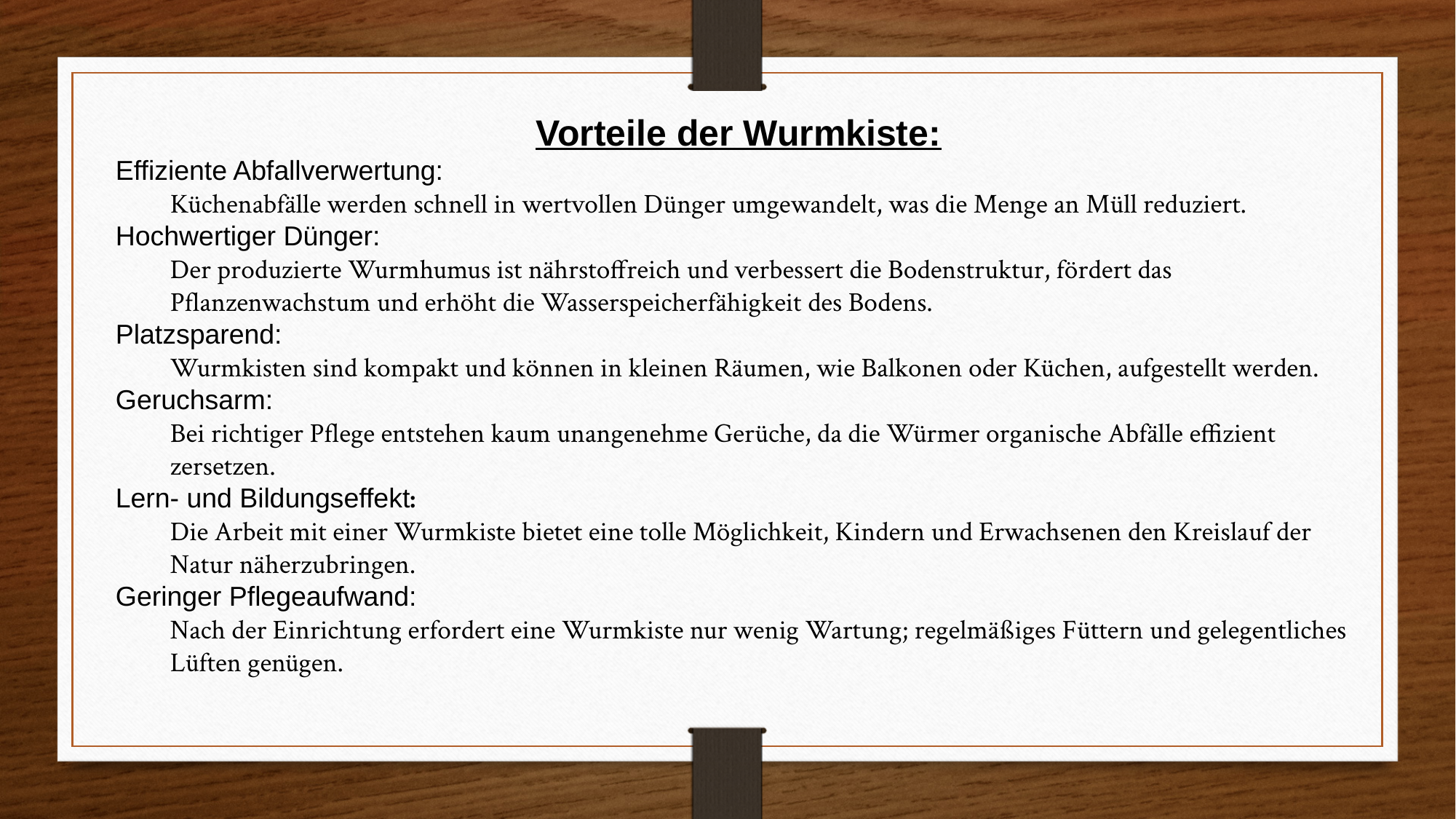

Vorteile der Wurmkiste:
Effiziente Abfallverwertung:
Küchenabfälle werden schnell in wertvollen Dünger umgewandelt, was die Menge an Müll reduziert.
Hochwertiger Dünger:
Der produzierte Wurmhumus ist nährstoffreich und verbessert die Bodenstruktur, fördert das Pflanzenwachstum und erhöht die Wasserspeicherfähigkeit des Bodens.
Platzsparend:
Wurmkisten sind kompakt und können in kleinen Räumen, wie Balkonen oder Küchen, aufgestellt werden.
Geruchsarm:
Bei richtiger Pflege entstehen kaum unangenehme Gerüche, da die Würmer organische Abfälle effizient zersetzen.
Lern- und Bildungseffekt:
Die Arbeit mit einer Wurmkiste bietet eine tolle Möglichkeit, Kindern und Erwachsenen den Kreislauf der Natur näherzubringen.
Geringer Pflegeaufwand:
Nach der Einrichtung erfordert eine Wurmkiste nur wenig Wartung; regelmäßiges Füttern und gelegentliches Lüften genügen.